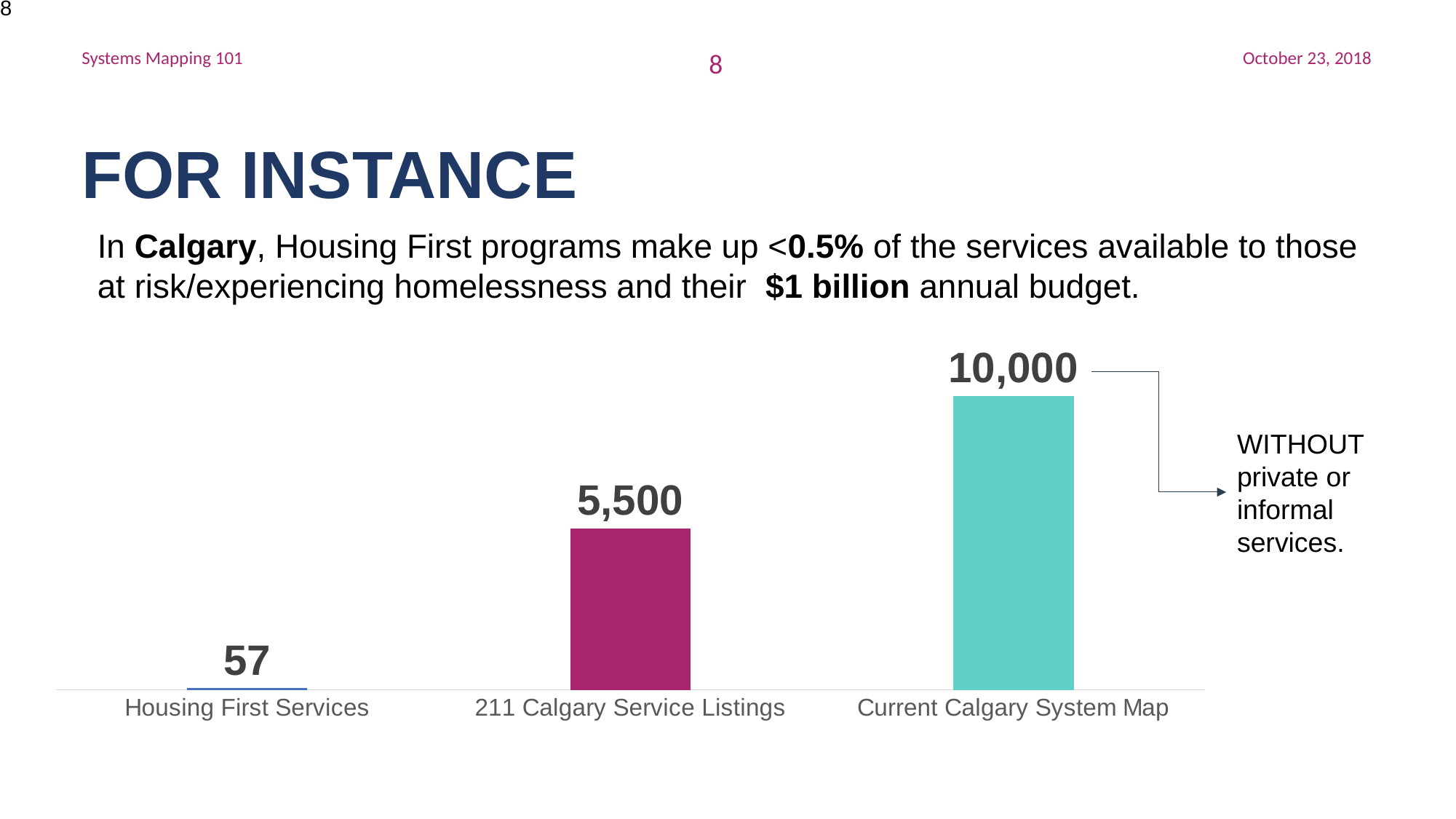

8
for instance
In Calgary, Housing First programs make up <0.5% of the services available to those at risk/experiencing homelessness and their  $1 billion annual budget.

### Chart

| Category |  2 |
|---|---|
| Housing First Services | 57.0 |
| 211 Calgary Service Listings | 5500.0 |
| Current Calgary System Map | 10000.0 |
WITHOUT private or informal services.